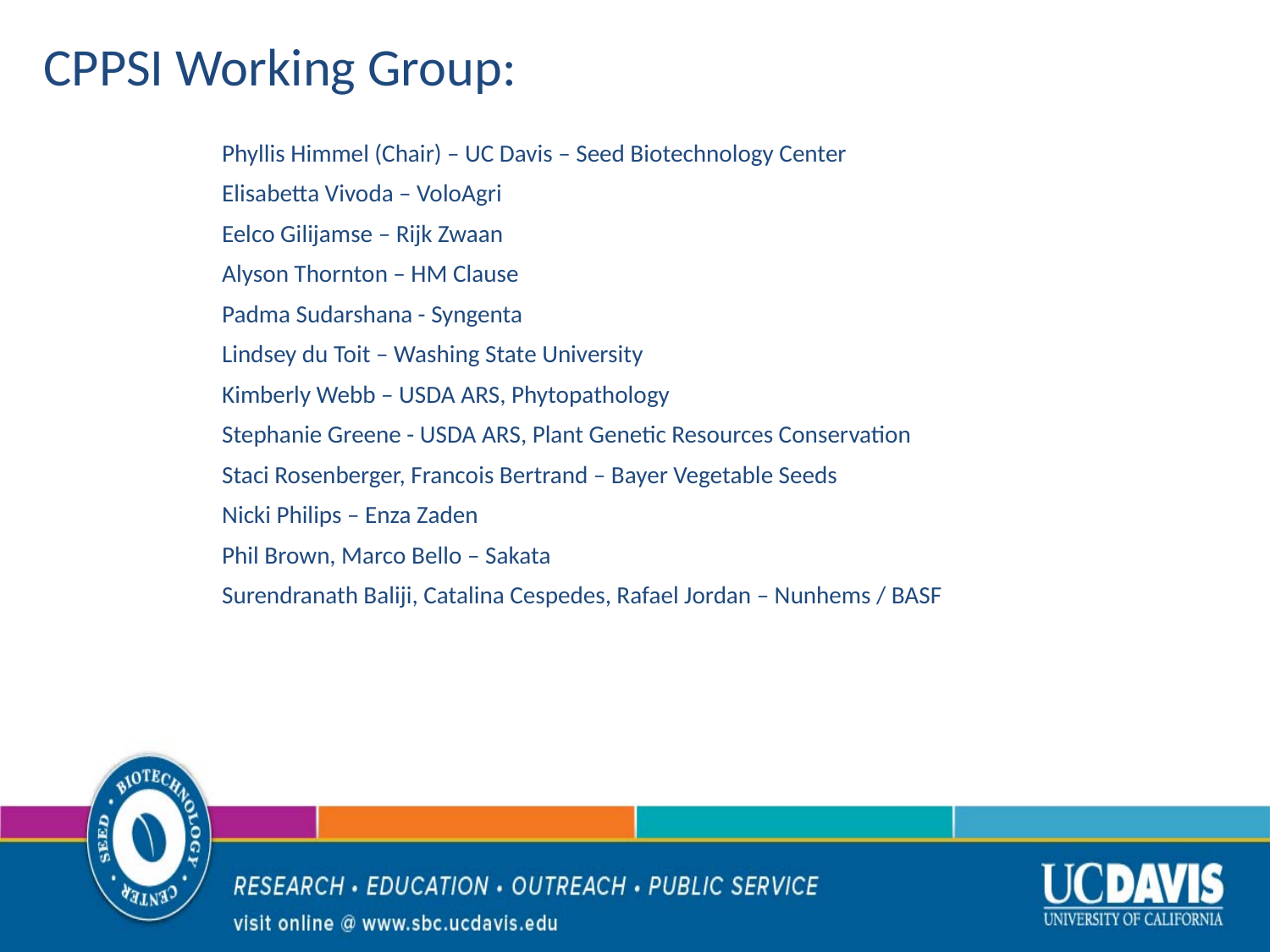

# CPPSI Working Group:
Phyllis Himmel (Chair) – UC Davis – Seed Biotechnology Center
Elisabetta Vivoda – VoloAgri
Eelco Gilijamse – Rijk Zwaan
Alyson Thornton – HM Clause
Padma Sudarshana - Syngenta
Lindsey du Toit – Washing State University
Kimberly Webb – USDA ARS, Phytopathology
Stephanie Greene - USDA ARS, Plant Genetic Resources Conservation
Staci Rosenberger, Francois Bertrand – Bayer Vegetable Seeds
Nicki Philips – Enza Zaden
Phil Brown, Marco Bello – Sakata
Surendranath Baliji, Catalina Cespedes, Rafael Jordan – Nunhems / BASF